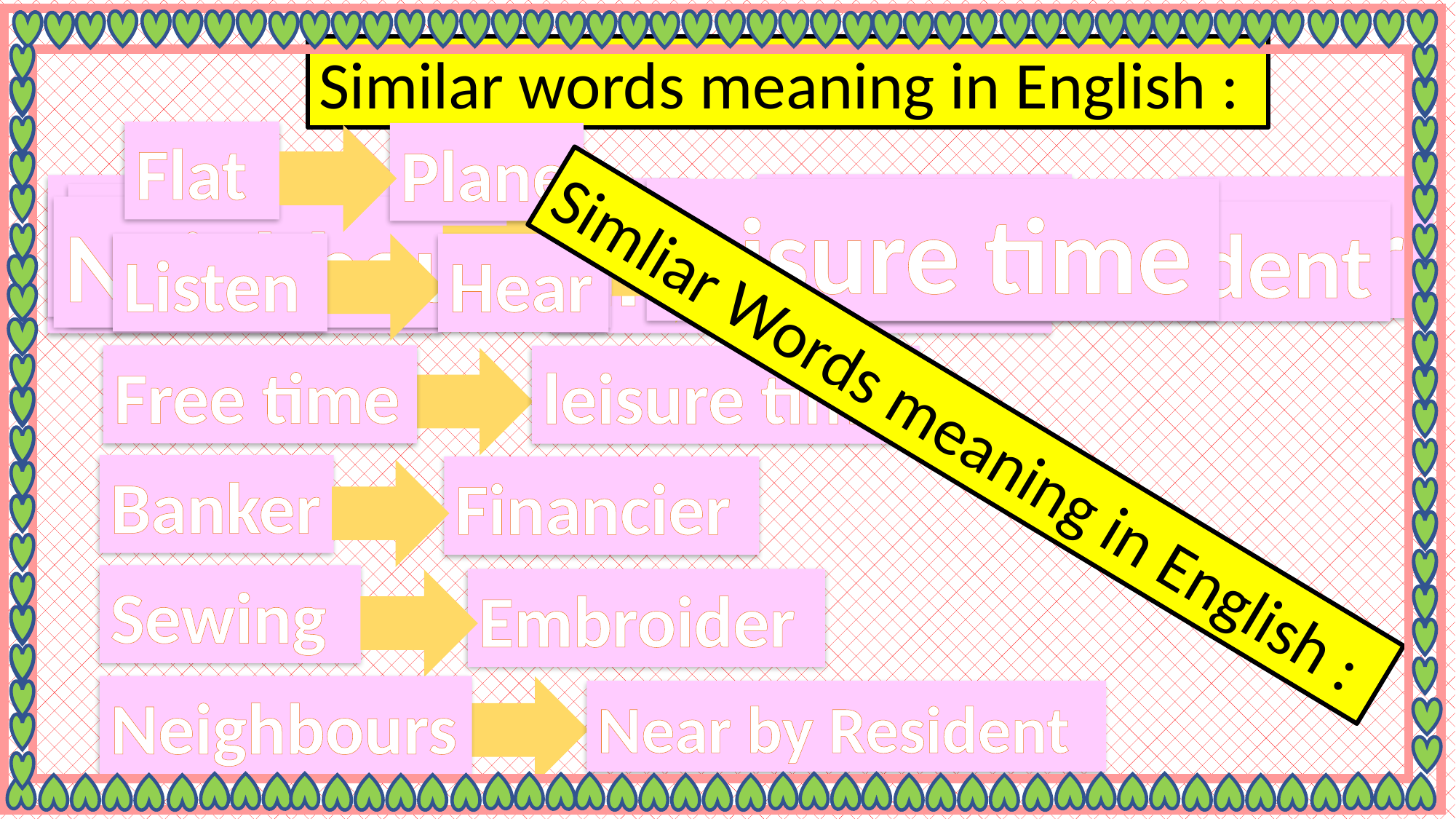

Similar words meaning in English :
Flat
Plane

Listen
Banker
Hear
Plane
Flat
leisure time
Financier
Free time
Embroider
Sewing
Neighbours

Near by Resident

Listen

Hear
Free time
leisure time

Simliar Words meaning in English :
Banker
Financier

Sewing
Embroider

Neighbours

Near by Resident